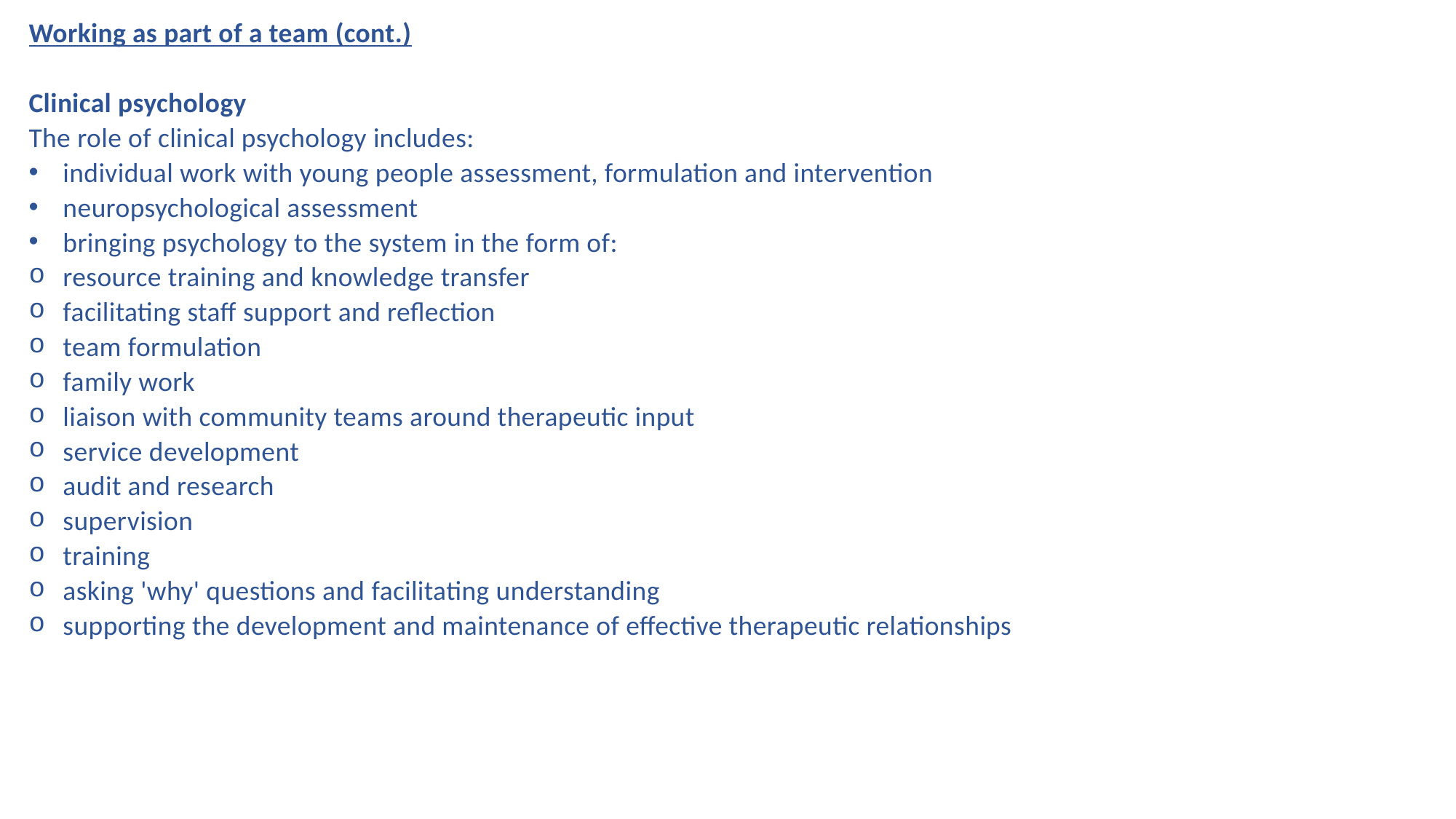

Working as part of a team (cont.)

Clinical psychology
The role of clinical psychology includes:
individual work with young people assessment, formulation and intervention
neuropsychological assessment
bringing psychology to the system in the form of:
resource training and knowledge transfer
facilitating staff support and reflection
team formulation
family work
liaison with community teams around therapeutic input
service development
audit and research
supervision
training
asking 'why' questions and facilitating understanding
supporting the development and maintenance of effective therapeutic relationships